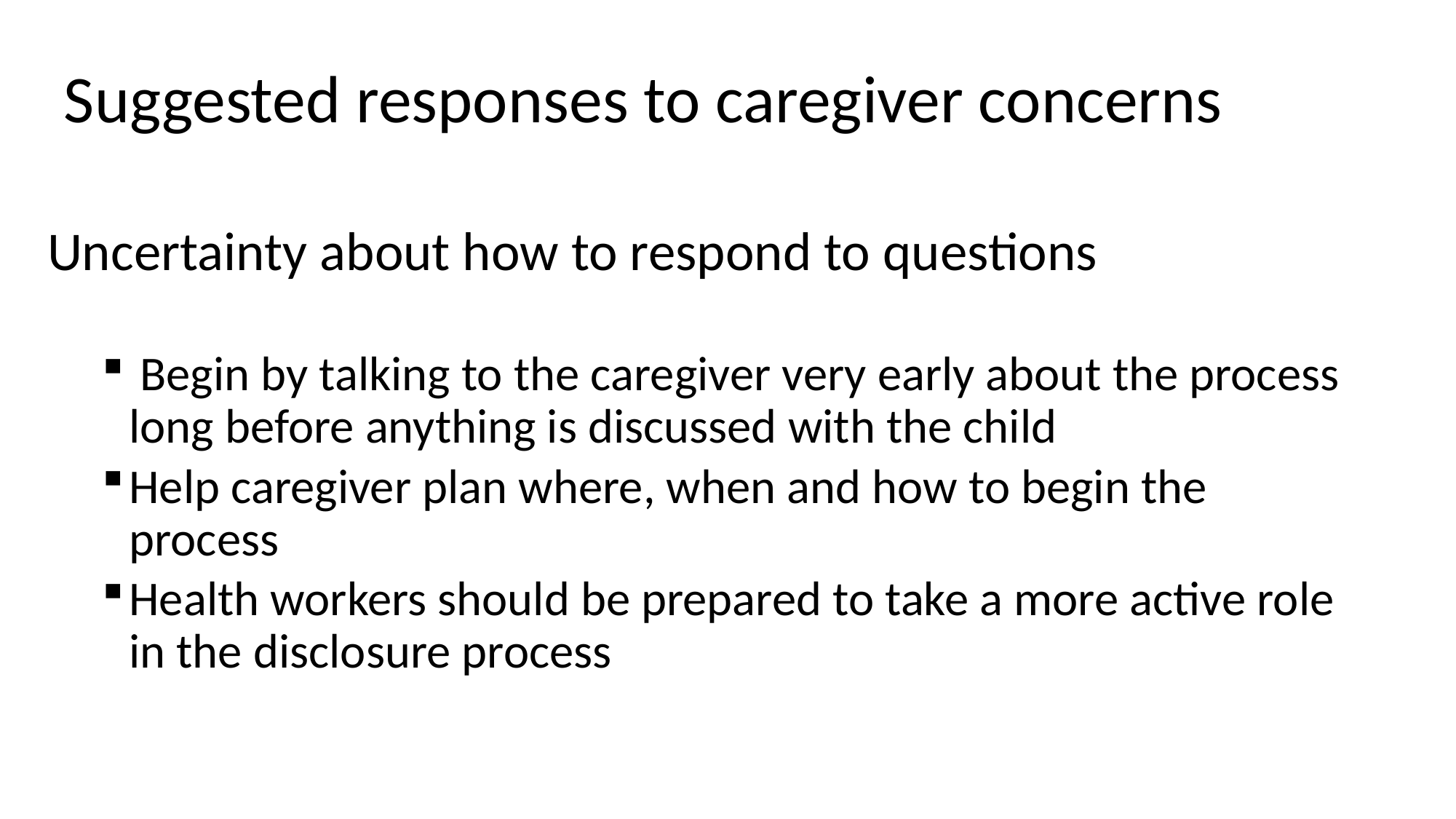

# Suggested responses to caregiver concerns
Uncertainty about how to respond to questions
 Begin by talking to the caregiver very early about the process long before anything is discussed with the child
Help caregiver plan where, when and how to begin the process
Health workers should be prepared to take a more active role in the disclosure process